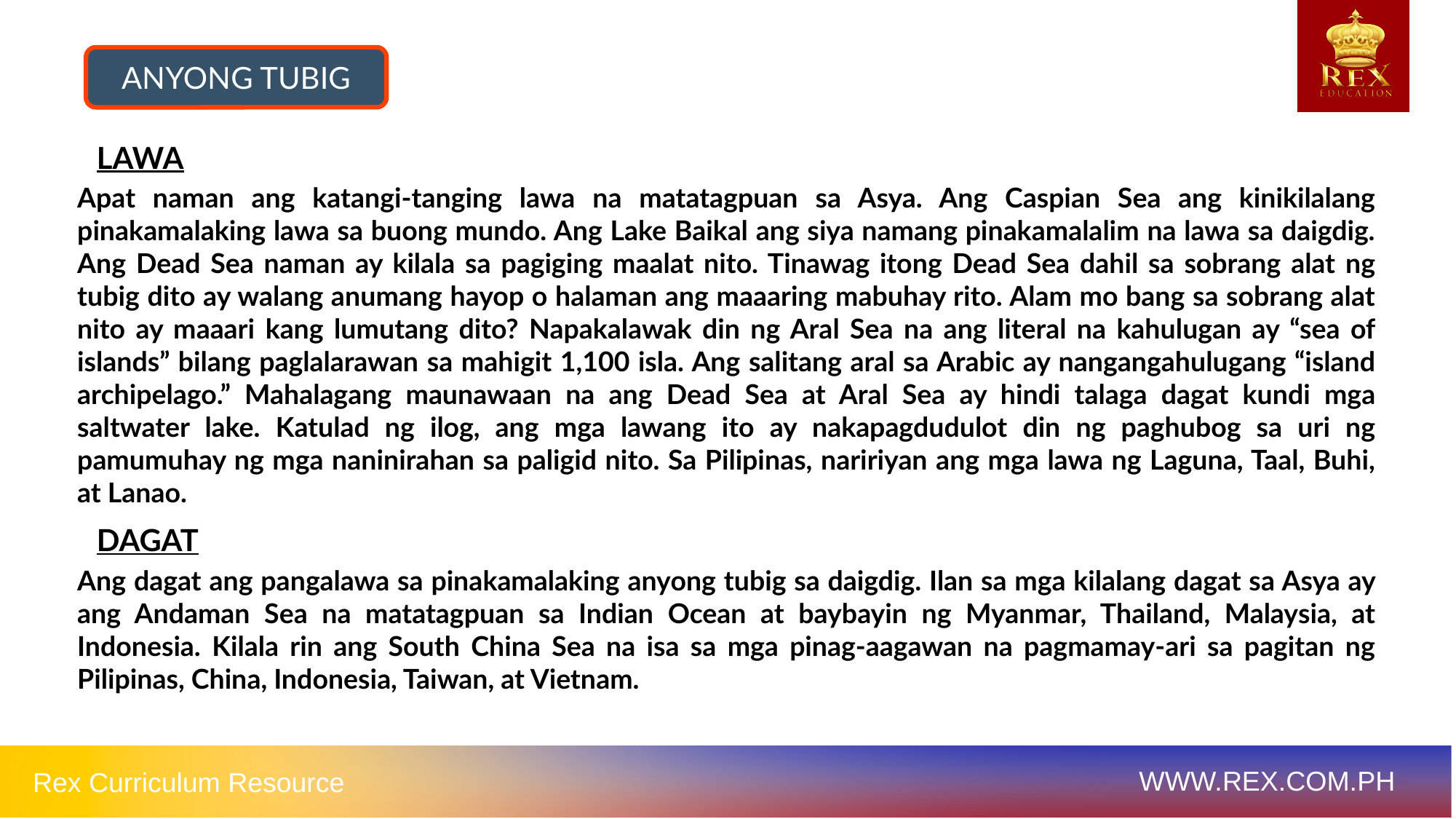

ANYONG TUBIG
LAWA
# Apat naman ang katangi-tanging lawa na matatagpuan sa Asya. Ang Caspian Sea ang kinikilalang pinakamalaking lawa sa buong mundo. Ang Lake Baikal ang siya namang pinakamalalim na lawa sa daigdig. Ang Dead Sea naman ay kilala sa pagiging maalat nito. Tinawag itong Dead Sea dahil sa sobrang alat ng tubig dito ay walang anumang hayop o halaman ang maaaring mabuhay rito. Alam mo bang sa sobrang alat nito ay maaari kang lumutang dito? Napakalawak din ng Aral Sea na ang literal na kahulugan ay “sea of islands” bilang paglalarawan sa mahigit 1,100 isla. Ang salitang aral sa Arabic ay nangangahulugang “island archipelago.” Mahalagang maunawaan na ang Dead Sea at Aral Sea ay hindi talaga dagat kundi mga saltwater lake. Katulad ng ilog, ang mga lawang ito ay nakapagdudulot din ng paghubog sa uri ng pamumuhay ng mga naninirahan sa paligid nito. Sa Pilipinas, naririyan ang mga lawa ng Laguna, Taal, Buhi, at Lanao.

DAGAT
Ang dagat ang pangalawa sa pinakamalaking anyong tubig sa daigdig. Ilan sa mga kilalang dagat sa Asya ay ang Andaman Sea na matatagpuan sa Indian Ocean at baybayin ng Myanmar, Thailand, Malaysia, at Indonesia. Kilala rin ang South China Sea na isa sa mga pinag-aagawan na pagmamay-ari sa pagitan ng Pilipinas, China, Indonesia, Taiwan, at Vietnam.